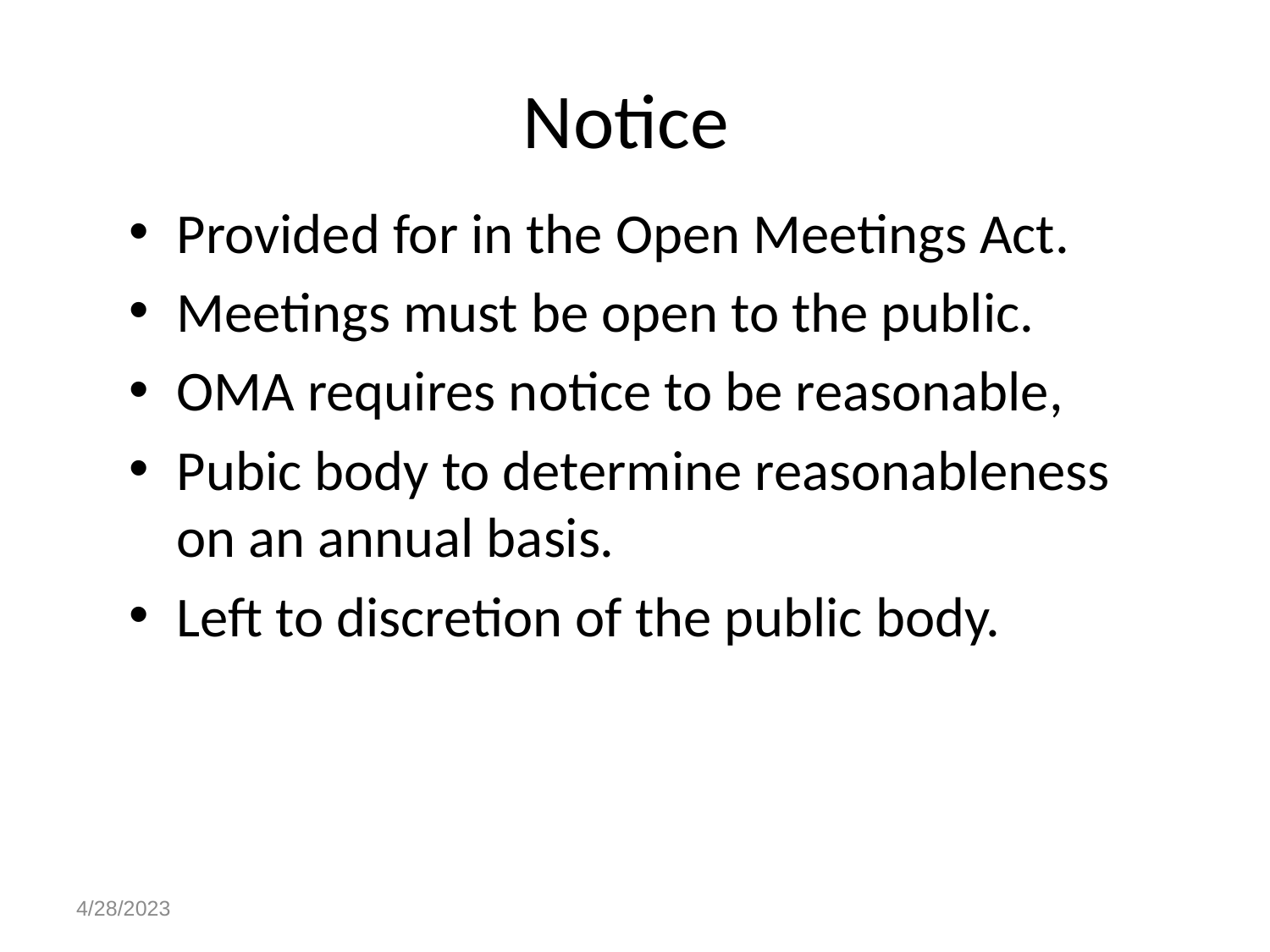

# Notice
Provided for in the Open Meetings Act.
Meetings must be open to the public.
OMA requires notice to be reasonable,
Pubic body to determine reasonableness on an annual basis.
Left to discretion of the public body.
4/28/2023